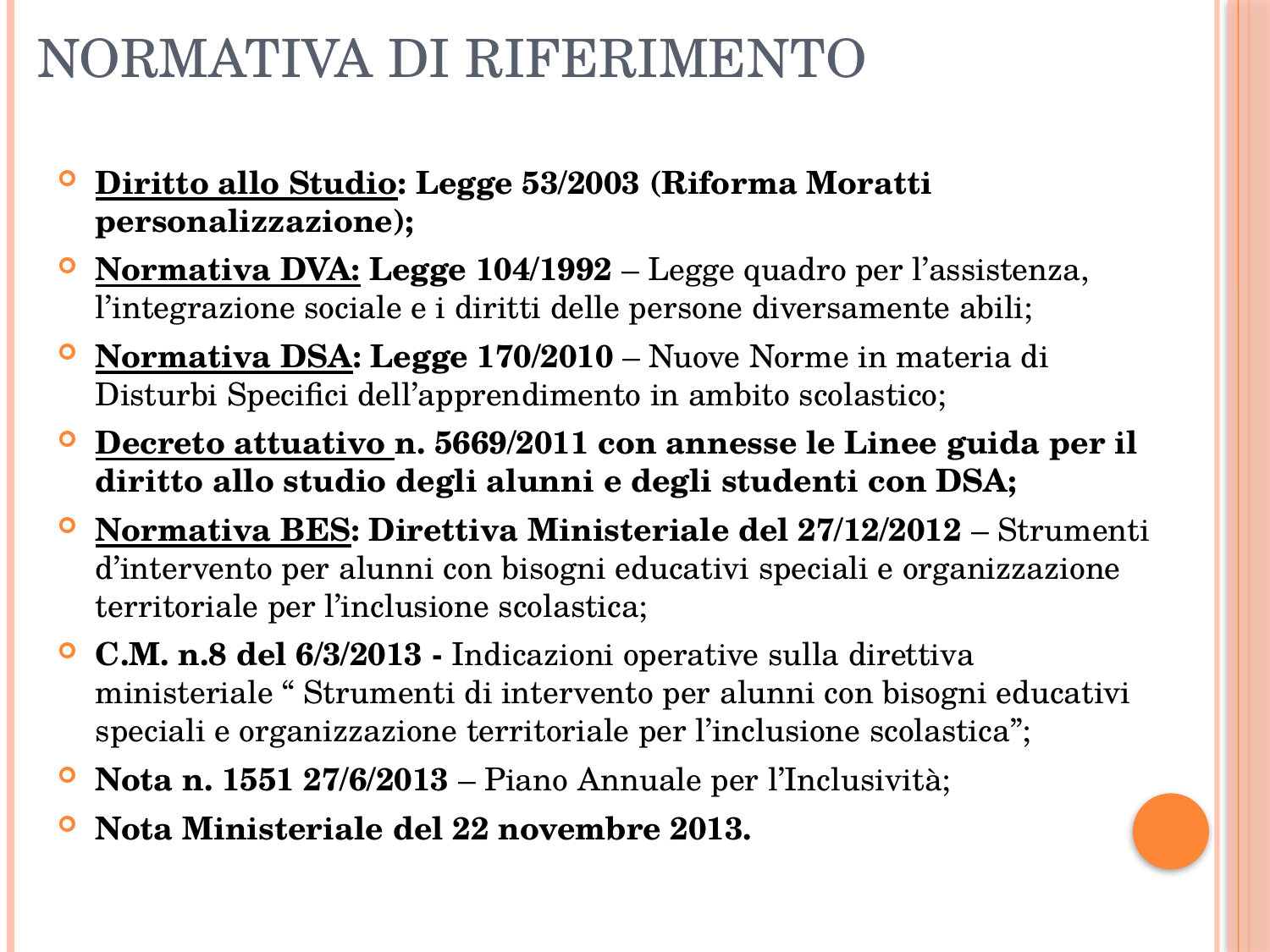

# NORMATIVA DI RIFERIMENTO
Diritto allo Studio: Legge 53/2003 (Riforma Moratti personalizzazione);
Normativa DVA: Legge 104/1992 – Legge quadro per l’assistenza, l’integrazione sociale e i diritti delle persone diversamente abili;
Normativa DSA: Legge 170/2010 – Nuove Norme in materia di Disturbi Specifici dell’apprendimento in ambito scolastico;
Decreto attuativo n. 5669/2011 con annesse le Linee guida per il diritto allo studio degli alunni e degli studenti con DSA;
Normativa BES: Direttiva Ministeriale del 27/12/2012 – Strumenti d’intervento per alunni con bisogni educativi speciali e organizzazione territoriale per l’inclusione scolastica;
C.M. n.8 del 6/3/2013 - Indicazioni operative sulla direttiva ministeriale “ Strumenti di intervento per alunni con bisogni educativi speciali e organizzazione territoriale per l’inclusione scolastica”;
Nota n. 1551 27/6/2013 – Piano Annuale per l’Inclusività;
Nota Ministeriale del 22 novembre 2013.